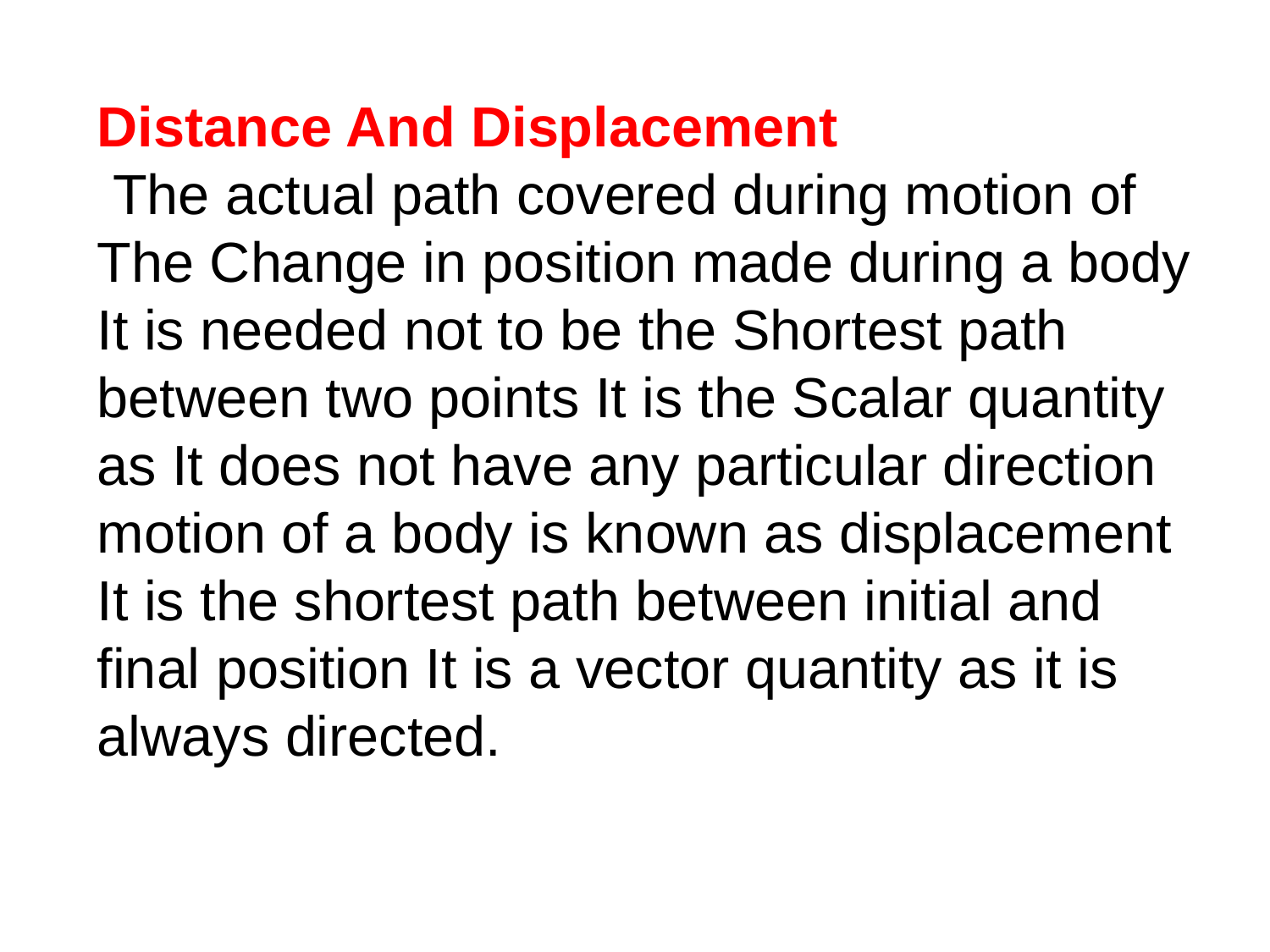

Distance And Displacement
 The actual path covered during motion of The Change in position made during a body It is needed not to be the Shortest path between two points It is the Scalar quantity as It does not have any particular direction motion of a body is known as displacement It is the shortest path between initial and final position It is a vector quantity as it is always directed.